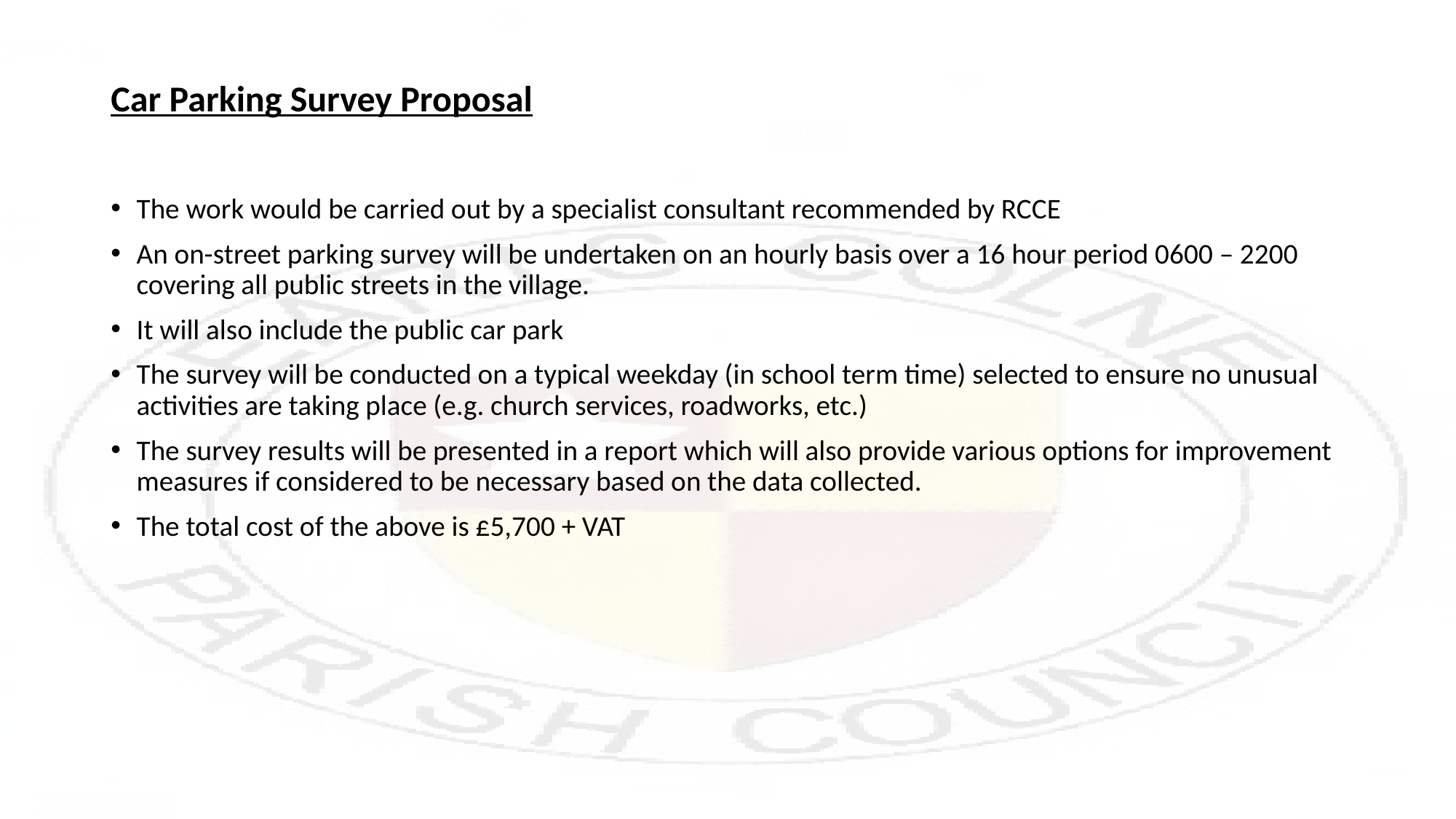

# Car Parking Survey Proposal
The work would be carried out by a specialist consultant recommended by RCCE
An on-street parking survey will be undertaken on an hourly basis over a 16 hour period 0600 – 2200 covering all public streets in the village.
It will also include the public car park
The survey will be conducted on a typical weekday (in school term time) selected to ensure no unusual activities are taking place (e.g. church services, roadworks, etc.)
The survey results will be presented in a report which will also provide various options for improvement measures if considered to be necessary based on the data collected.
The total cost of the above is £5,700 + VAT